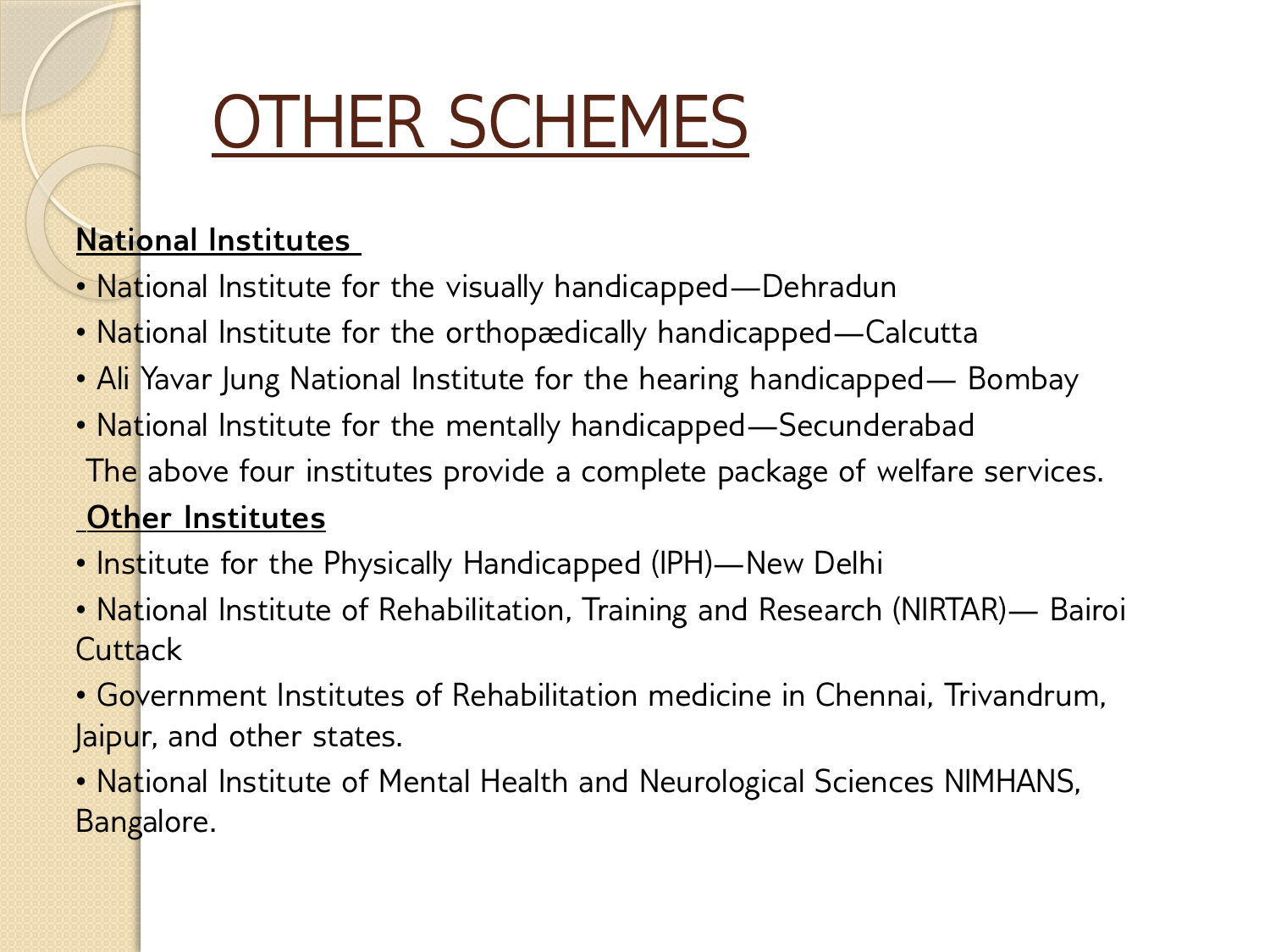

# OTHER SCHEMES
National Institutes
• National Institute for the visually handicapped—Dehradun
• National Institute for the orthopaedically handicapped—Calcutta
• Ali Yavar Jung National Institute for the hearing handicapped— Bombay
• National Institute for the mentally handicapped—Secunderabad
 The above four institutes provide a complete package of welfare services.
 Other Institutes
• Institute for the Physically Handicapped (IPH)—New Delhi
• National Institute of Rehabilitation, Training and Research (NIRTAR)— Bairoi Cuttack
• Government Institutes of Rehabilitation medicine in Chennai, Trivandrum, Jaipur, and other states.
• National Institute of Mental Health and Neurological Sciences NIMHANS, Bangalore.